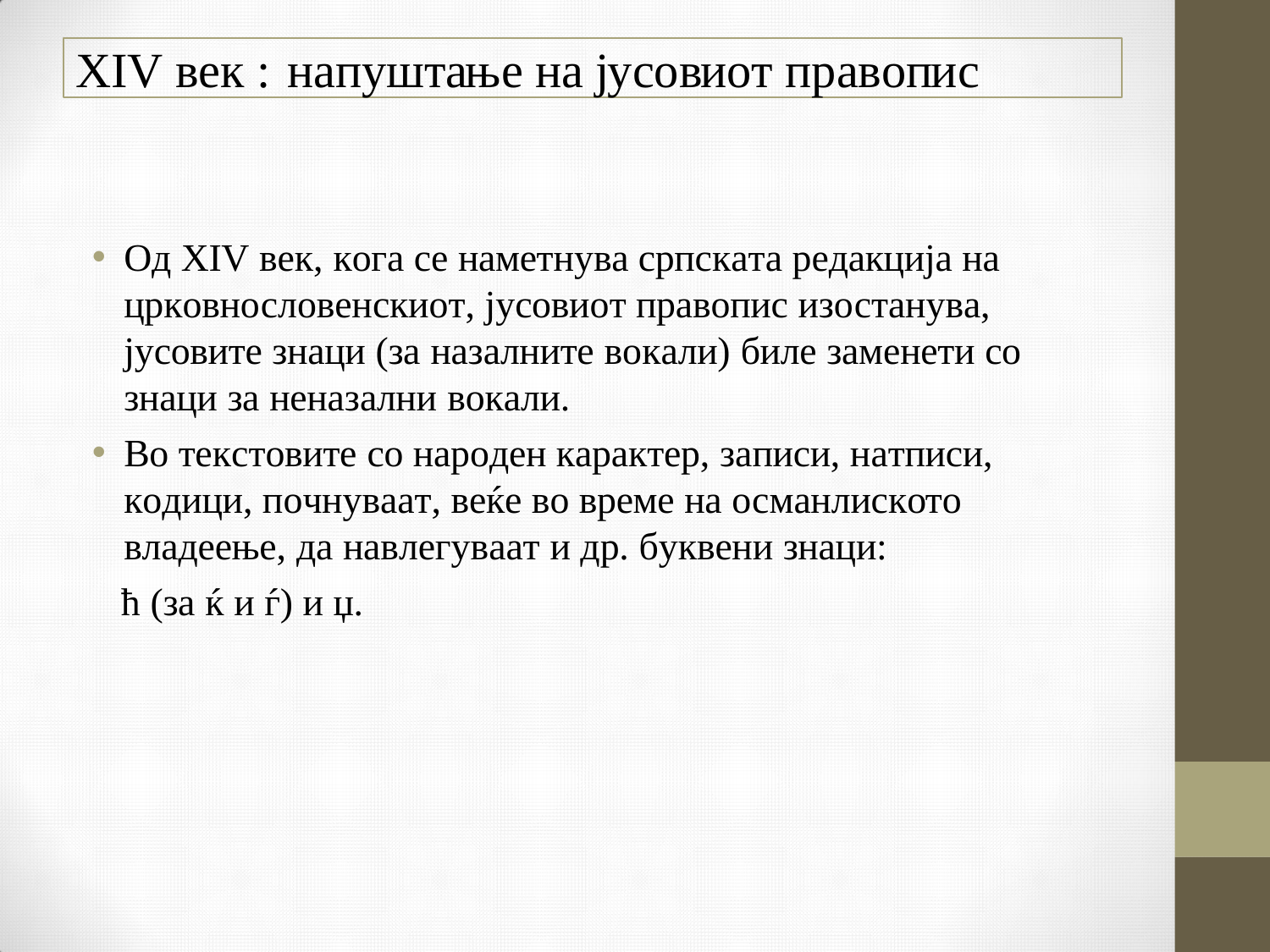

XIV век :	напуштање на јусовиот правопис
Од XIV век, кога се наметнува српската редакција на црковнословенскиот, јусовиот правопис изостанува, јусовите знаци (за назалните вокали) биле заменети со знаци за неназални вокали.
Во текстовите со народен карактер, записи, натписи, кодици, почнуваат, веќе во време на османлиското владеење, да навлегуваат и др. буквени знаци:
ћ (за ќ и ѓ) и џ.